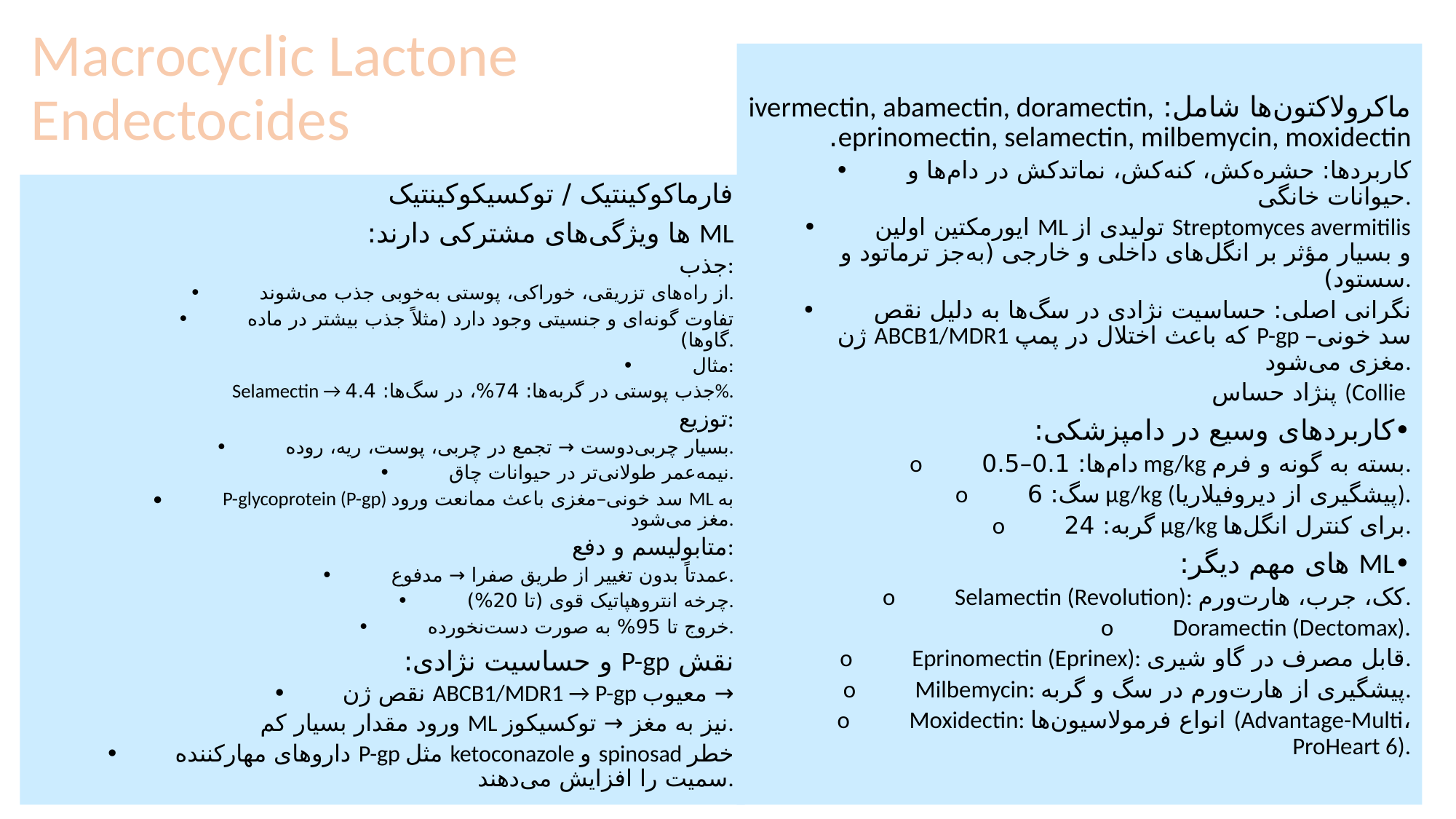

# Macrocyclic Lactone Endectocides

ماکرولاکتون‌ها شامل: ivermectin, abamectin, doramectin, eprinomectin, selamectin, milbemycin, moxidectin.
•	کاربردها: حشره‌کش، کنه‌کش، نماتدکش در دام‌ها و حیوانات خانگی.
•	ایورمکتین اولین ML تولیدی از Streptomyces avermitilis و بسیار مؤثر بر انگل‌های داخلی و خارجی (به‌جز ترماتود و سستود).
•	نگرانی اصلی: حساسیت نژادی در سگ‌ها به دلیل نقص ژن ABCB1/MDR1 که باعث اختلال در پمپ P-gp سد خونی–مغزی می‌شود.
پنژاد حساس (Collie
•کاربردهای وسیع در دامپزشکی:
o	دام‌ها: 0.1–0.5 mg/kg بسته به گونه و فرم.
o	سگ: 6 μg/kg (پیشگیری از دیروفیلاریا).
o	گربه: 24 μg/kg برای کنترل انگل‌ها.
•ML های مهم دیگر:
o	Selamectin (Revolution): کک، جرب، هارت‌ورم.
o	Doramectin (Dectomax).
o	Eprinomectin (Eprinex): قابل مصرف در گاو شیری.
o	Milbemycin: پیشگیری از هارت‌ورم در سگ و گربه.
o	Moxidectin: انواع فرمولاسیون‌ها (Advantage-Multi، ProHeart 6).

فارماکوکینتیک / توکسیکوکینتیک
ML ها ویژگی‌های مشترکی دارند:
جذب:
•	از راه‌های تزریقی، خوراکی، پوستی به‌خوبی جذب می‌شوند.
•	تفاوت گونه‌ای و جنسیتی وجود دارد (مثلاً جذب بیشتر در ماده گاوها).
•	مثال:
Selamectin → جذب پوستی در گربه‌ها: 74%، در سگ‌ها: 4.4%.
توزیع:
•	بسیار چربی‌دوست → تجمع در چربی، پوست، ریه، روده.
•	نیمه‌عمر طولانی‌تر در حیوانات چاق.
•	P-glycoprotein (P-gp) سد خونی–مغزی باعث ممانعت ورود ML به مغز می‌شود.
متابولیسم و دفع:
•	عمدتاً بدون تغییر از طریق صفرا → مدفوع.
•	چرخه انتروهپاتیک قوی (تا 20%).
•	خروج تا 95% به صورت دست‌نخورده.
نقش P-gp و حساسیت نژادی:
•	نقص ژن ABCB1/MDR1 → P-gp معیوب →
ورود مقدار بسیار کم ML نیز به مغز → توکسیکوز.
•	داروهای مهارکننده P-gp مثل ketoconazole و spinosad خطر سمیت را افزایش می‌دهند.